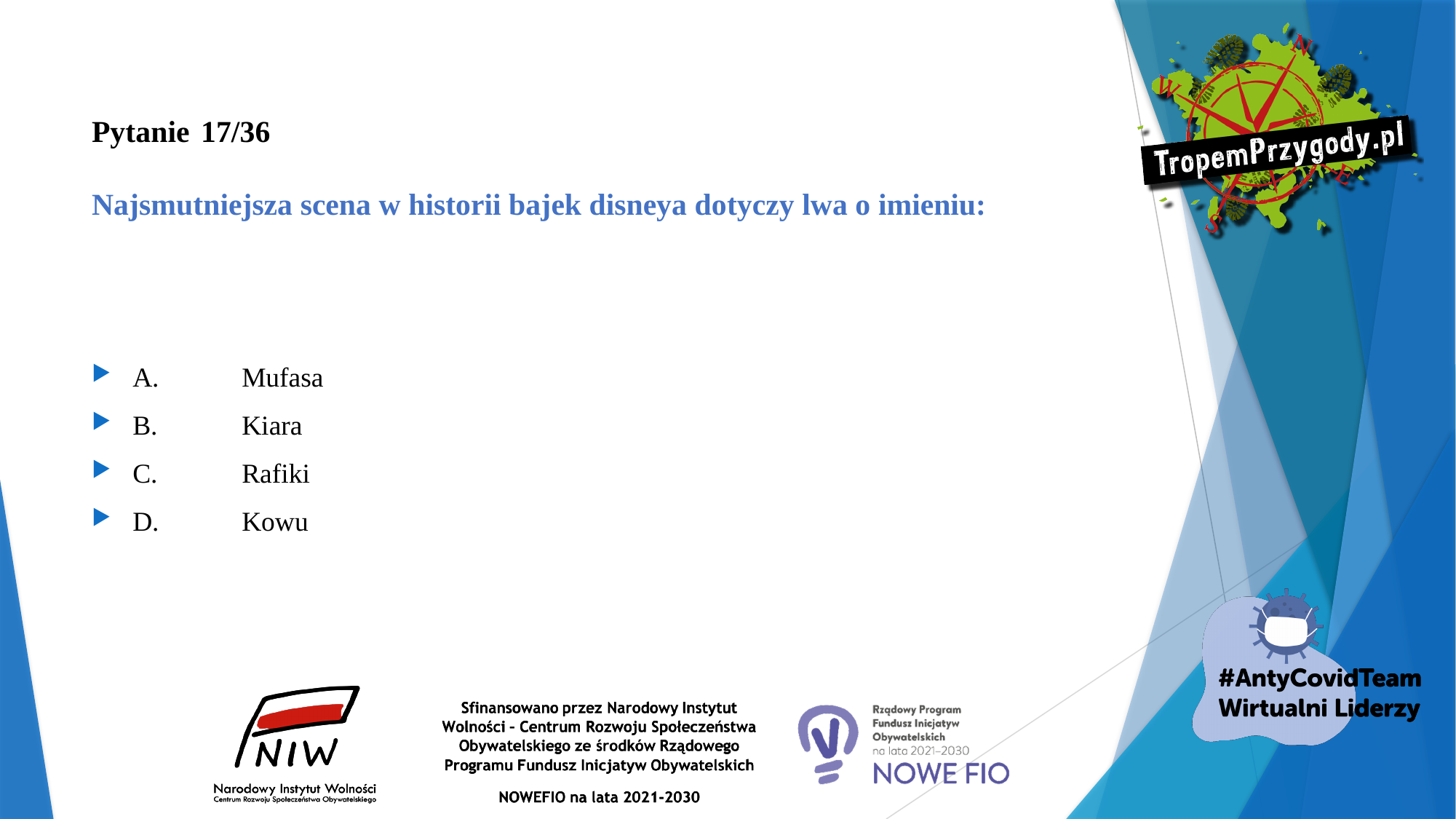

# Pytanie 	17/36 Najsmutniejsza scena w historii bajek disneya dotyczy lwa o imieniu:
A.	Mufasa
B.	Kiara
C.	Rafiki
D.	Kowu